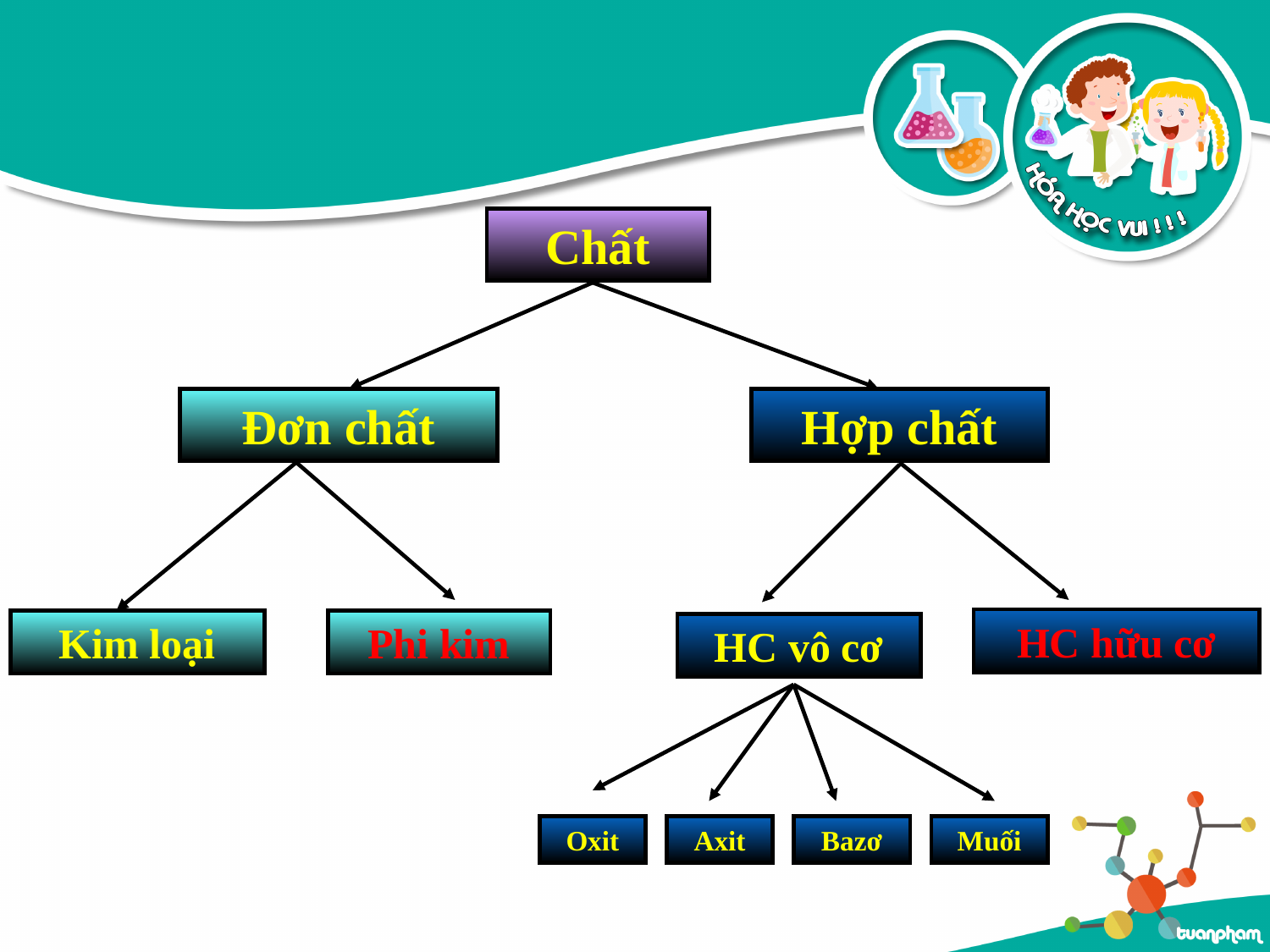

Chất

Đơn chất
Hợp chất

HC hữu cơ
Kim loại
Phi kim
HC vô cơ

Oxit
Axit
Bazơ
Muối